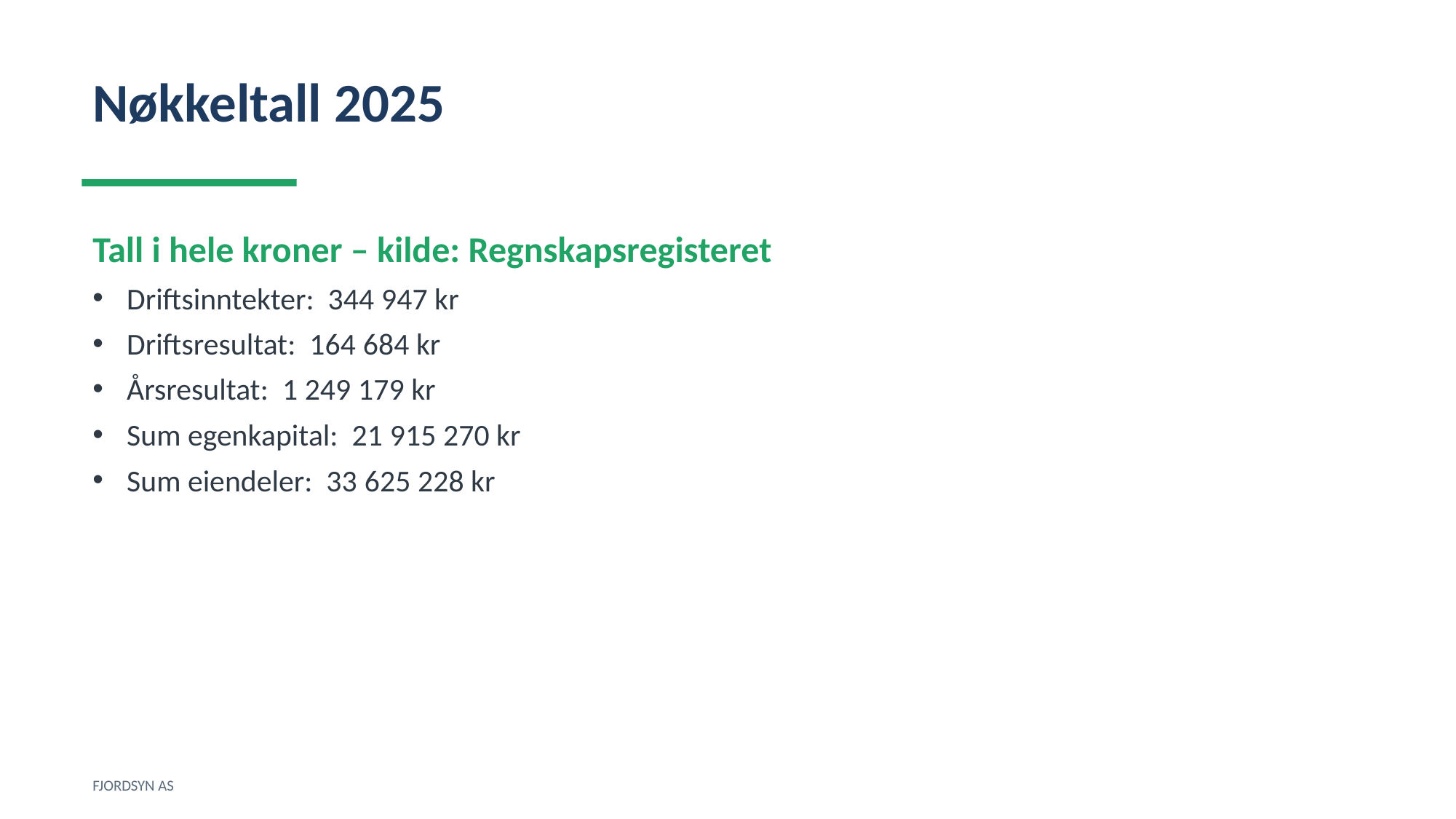

Nøkkeltall 2025

Tall i hele kroner – kilde: Regnskapsregisteret
Driftsinntekter:  344 947 kr
Driftsresultat:  164 684 kr
Årsresultat:  1 249 179 kr
Sum egenkapital:  21 915 270 kr
Sum eiendeler:  33 625 228 kr
FJORDSYN AS